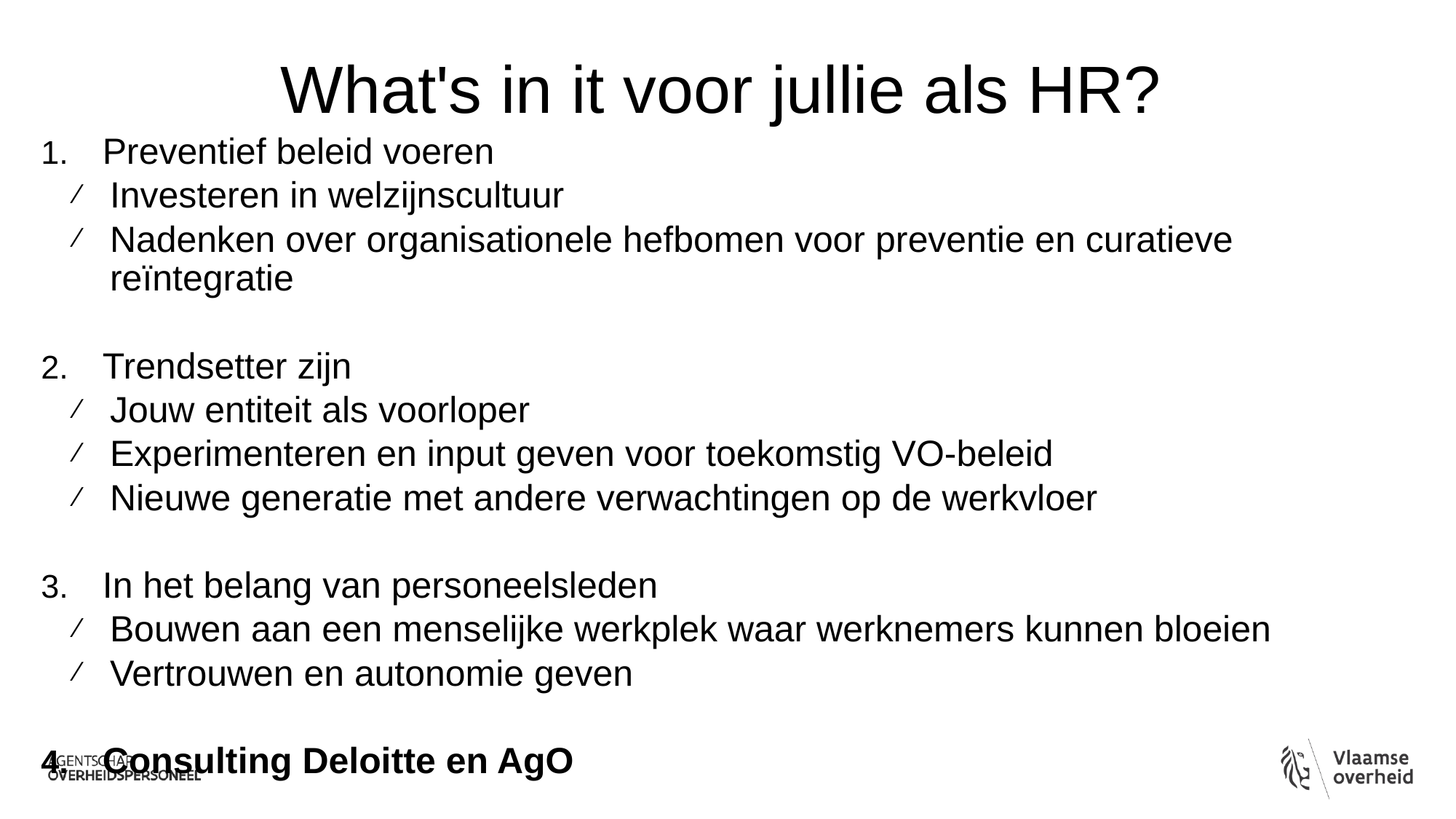

# What's in it voor jullie als HR?
Preventief beleid voeren
Investeren in welzijnscultuur
Nadenken over organisationele hefbomen voor preventie en curatieve reïntegratie

Trendsetter zijn
Jouw entiteit als voorloper
Experimenteren en input geven voor toekomstig VO-beleid
Nieuwe generatie met andere verwachtingen op de werkvloer

In het belang van personeelsleden
Bouwen aan een menselijke werkplek waar werknemers kunnen bloeien
Vertrouwen en autonomie geven

Consulting Deloitte en AgO